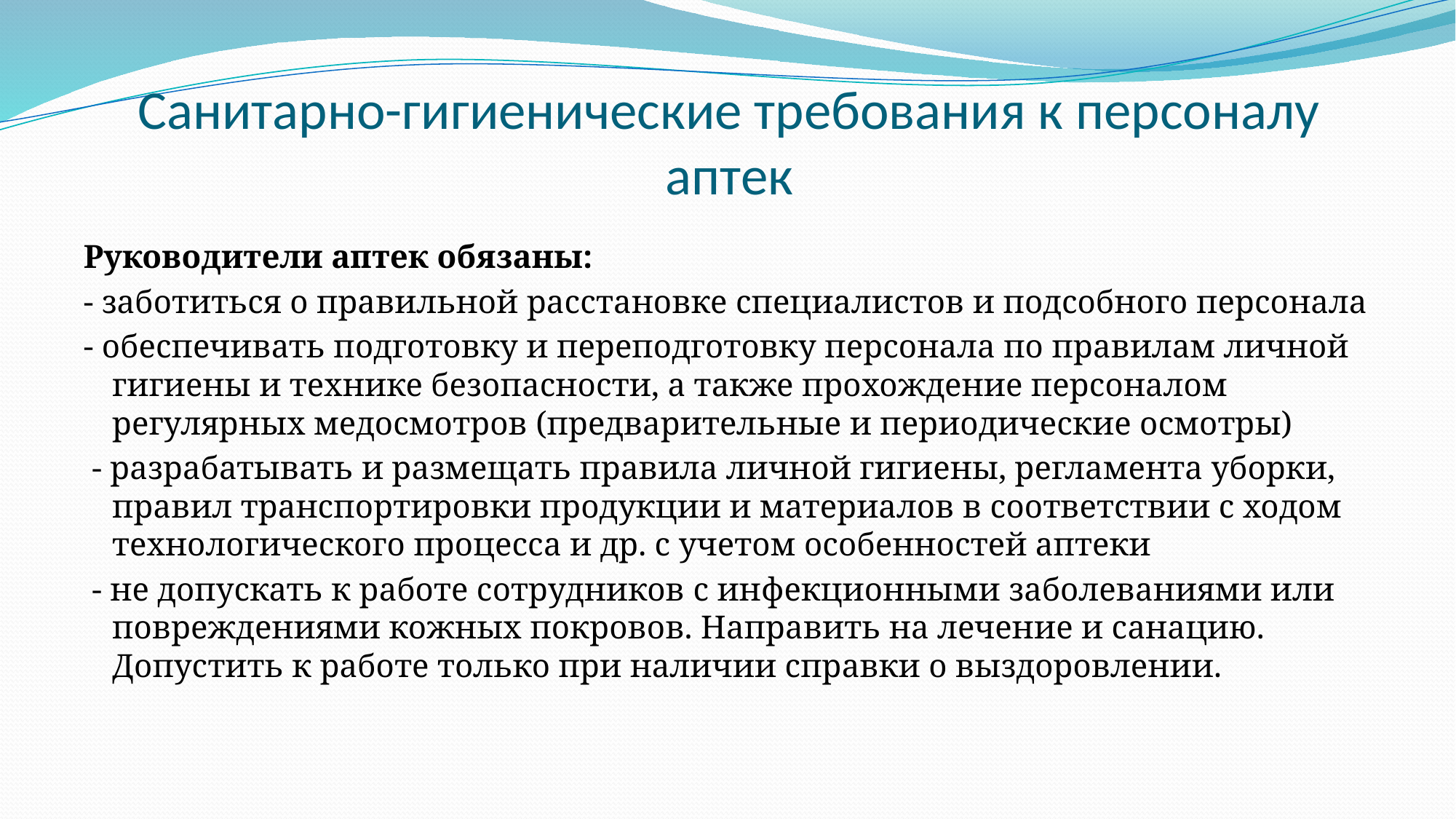

# Санитарно-гигиенические требования к персоналу аптек
Руководители аптек обязаны:
- заботиться о правильной расстановке специалистов и подсобного персонала
- обеспечивать подготовку и переподготовку персонала по правилам личной гигиены и технике безопасности, а также прохождение персоналом регулярных медосмотров (предварительные и периодические осмотры)
 - разрабатывать и размещать правила личной гигиены, регламента уборки, правил транспортировки продукции и материалов в соответствии с ходом технологического процесса и др. с учетом особенностей аптеки
 - не допускать к работе сотрудников с инфекционными заболеваниями или повреждениями кожных покровов. Направить на лечение и санацию. Допустить к работе только при наличии справки о выздоровлении.